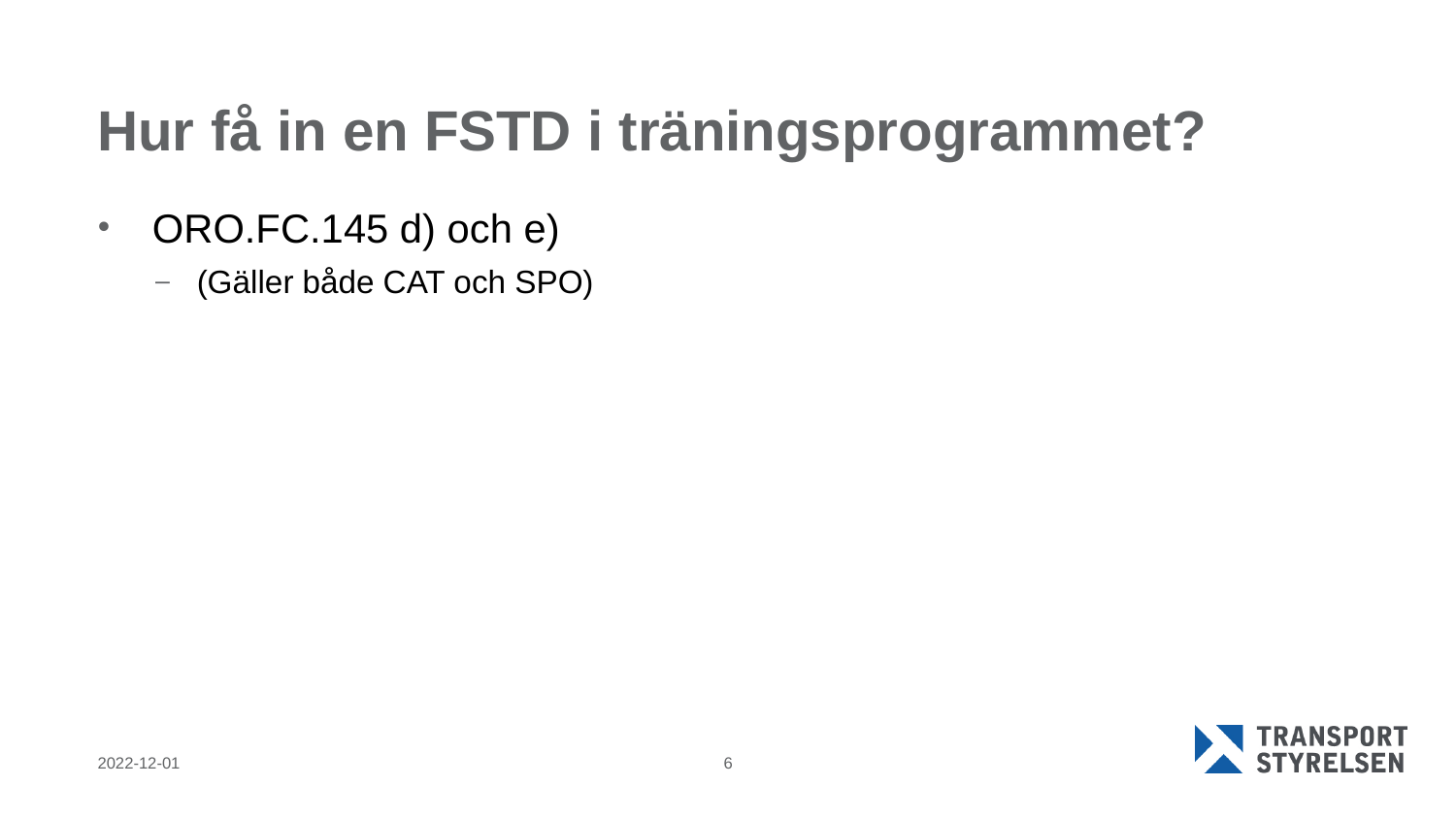

# Hur få in en FSTD i träningsprogrammet?
ORO.FC.145 d) och e)
(Gäller både CAT och SPO)
2022-12-01
6